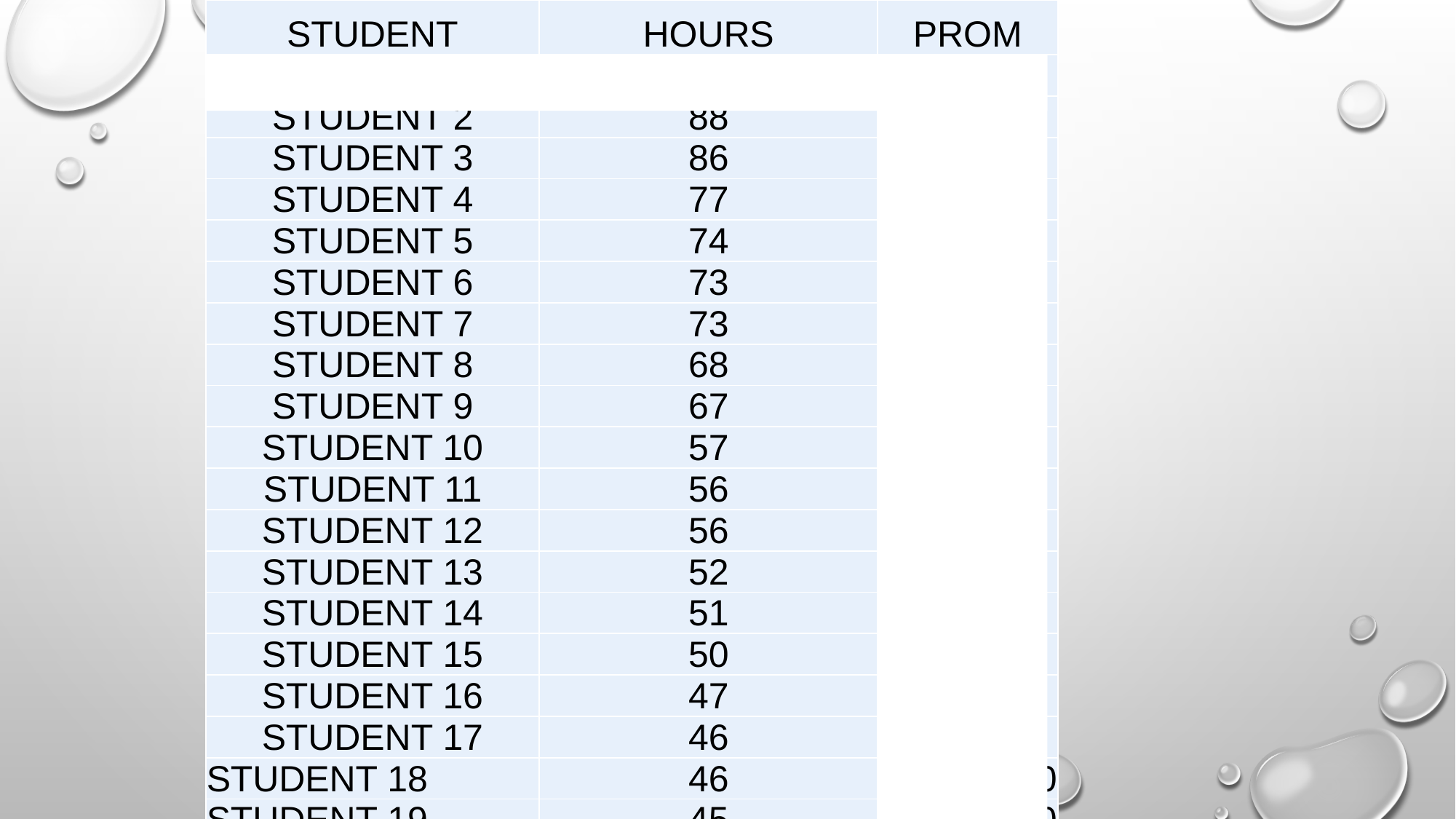

| STUDENT | HOURS | PROM |
| --- | --- | --- |
| STUDENT 1 | 145 | £43.50 |
| STUDENT 2 | 88 | £26.40 |
| STUDENT 3 | 86 | £25.80 |
| STUDENT 4 | 77 | £23.10 |
| STUDENT 5 | 74 | £22.20 |
| STUDENT 6 | 73 | £21.90 |
| STUDENT 7 | 73 | £21.90 |
| STUDENT 8 | 68 | £20.40 |
| STUDENT 9 | 67 | £20.10 |
| STUDENT 10 | 57 | £17.10 |
| STUDENT 11 | 56 | £16.80 |
| STUDENT 12 | 56 | £16.80 |
| STUDENT 13 | 52 | £15.60 |
| STUDENT 14 | 51 | £15.30 |
| STUDENT 15 | 50 | £15.00 |
| STUDENT 16 | 47 | £14.10 |
| STUDENT 17 | 46 | £13.80 |
| STUDENT 18 | 46 | £13.80 |
| STUDENT 19 | 45 | £13.50 |
| STUDENT 20 | 45 | £13.50 |
| STUDENT 21 | 44 | £13.20 |
| STUDENT 22 | 43 | £12.90 |
| STUDENT 23 | 42 | £12.60 |
| STUDENT 24 | 40 | £12.00 |
| STUDENT 25 | 40 | £12.00 |

#